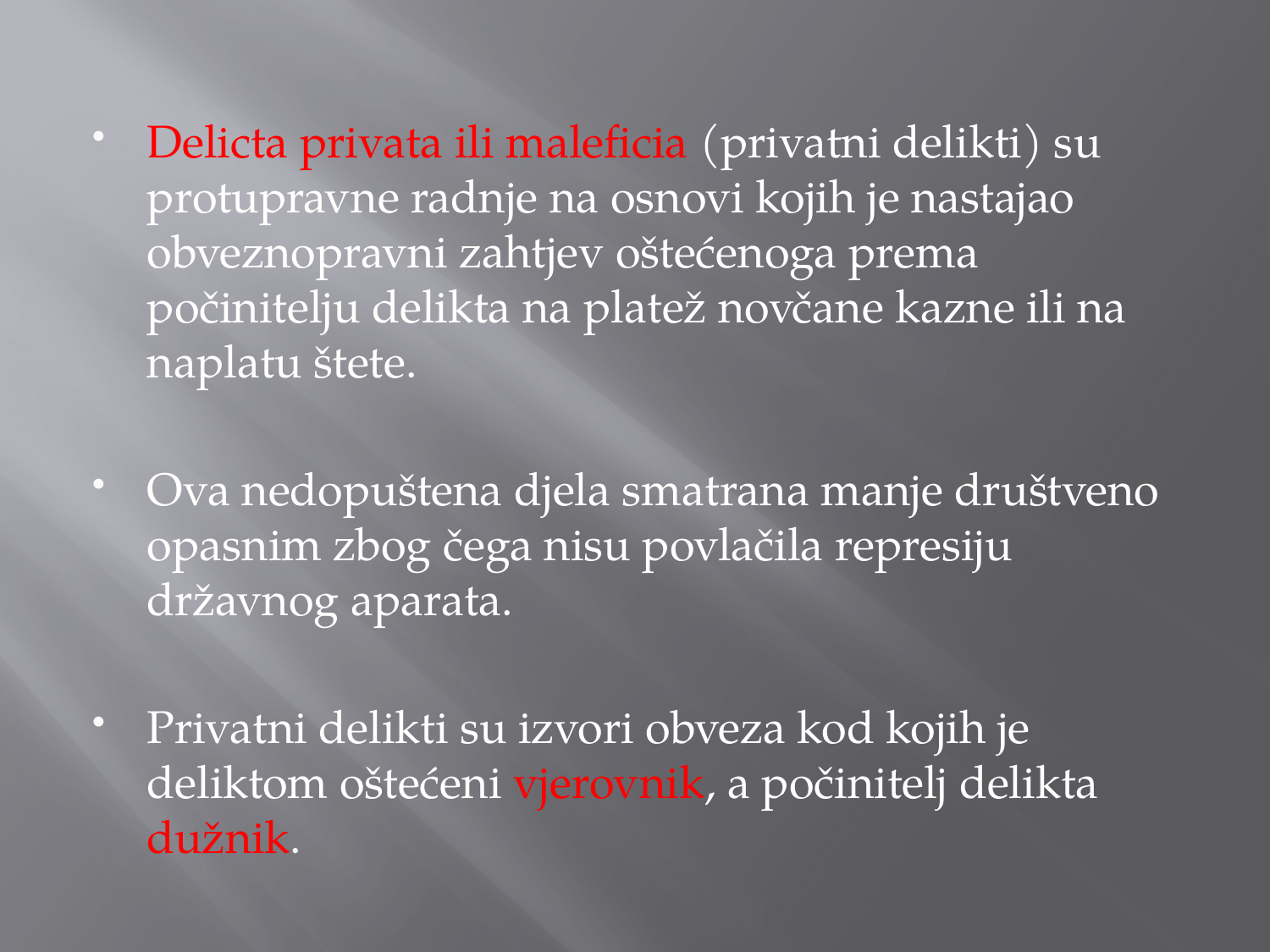

Delicta privata ili maleficia (privatni delikti) su protupravne radnje na osnovi kojih je nastajao obveznopravni zahtjev oštećenoga prema počinitelju delikta na platež novčane kazne ili na naplatu štete.

Ova nedopuštena djela smatrana manje društveno opasnim zbog čega nisu povlačila represiju državnog aparata.

Privatni delikti su izvori obveza kod kojih je deliktom oštećeni vjerovnik, a počinitelj delikta dužnik.